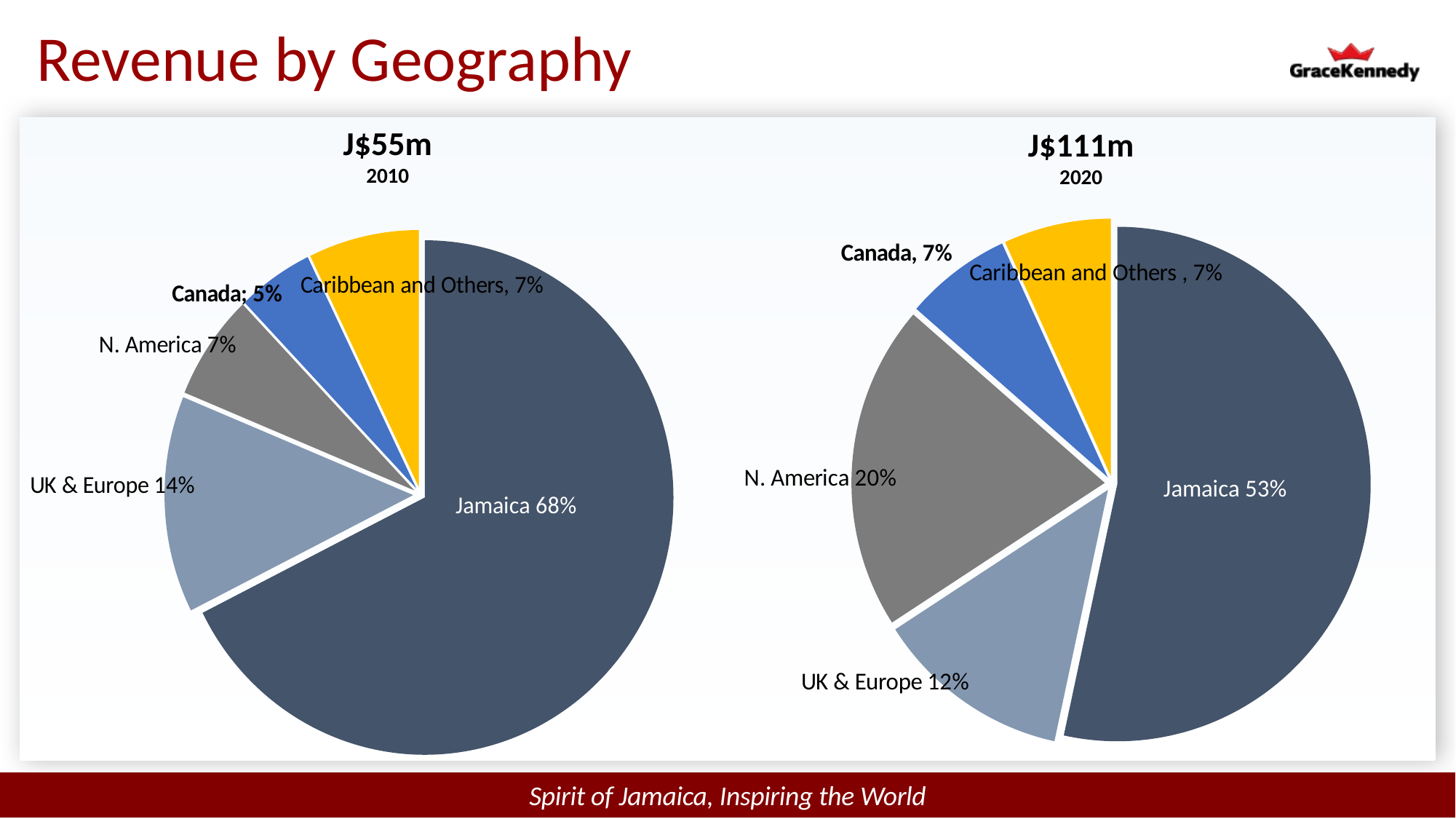

Revenue by Geography

### Chart

| Category |  |
|---|---|
| Jamaica | 0.5339294414274494 |
| UK & Europe | 0.1247808453938661 |
| N. America | 0.20490061357182507 |
| Canada | 0.06788759973256833 |
| Caribbean and Others | 0.0685014998742911 |

### Chart

| Category |  |
|---|---|
| Jamaica | 0.6760148809777751 |
| UK & Europe | 0.13613916727321582 |
| N. America | 0.06649019979027596 |
| Canada | 0.04936364039977434 |
| Caribbean and Others | 0.07199211155895882 |
J$55m
2010

J$111m
2020
Spirit of Jamaica, Inspiring the World